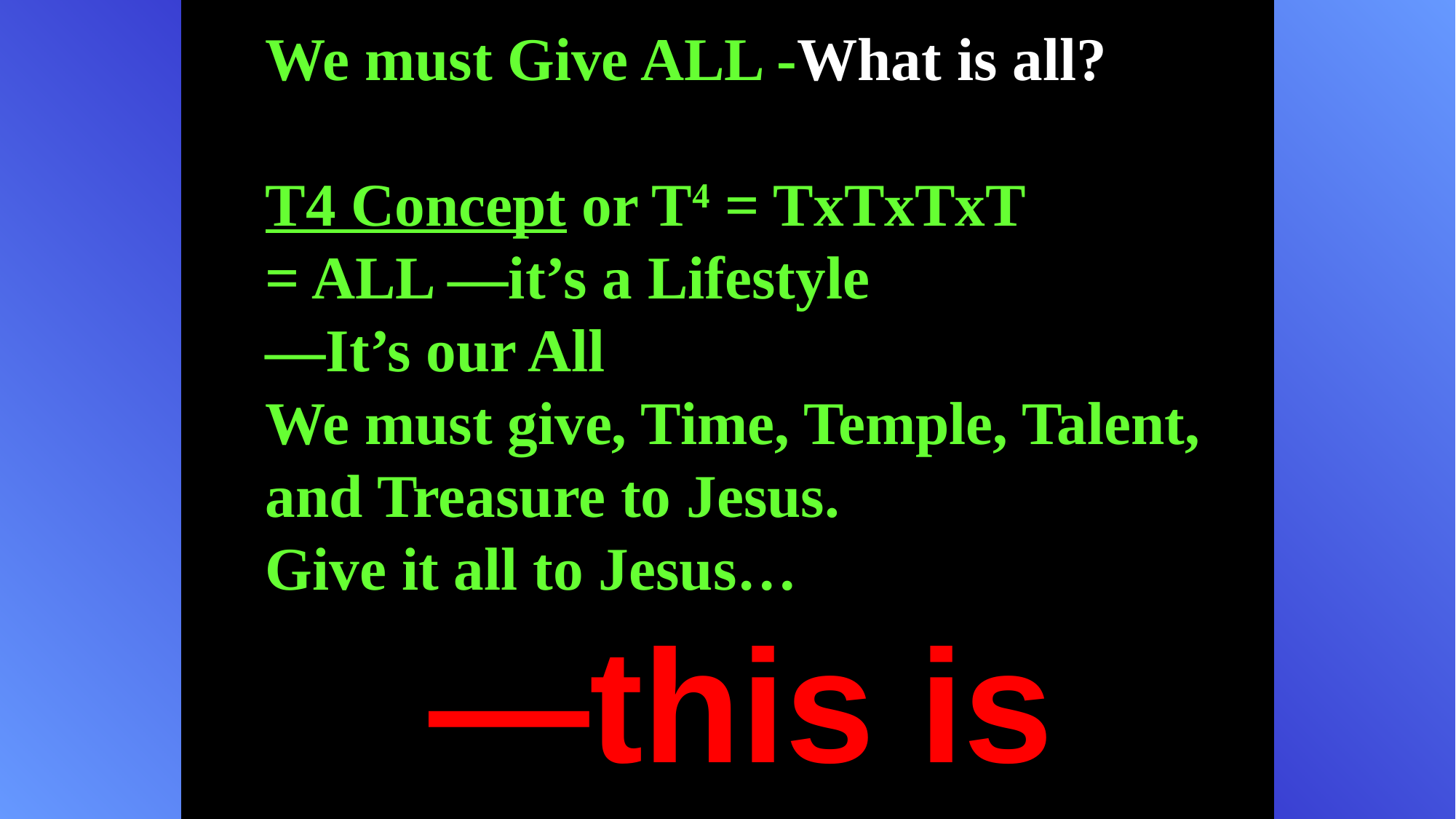

We must Give ALL -What is all?

T4 Concept or T4 = TxTxTxT
= ALL —it’s a Lifestyle
—It’s our All
We must give, Time, Temple, Talent, and Treasure to Jesus.
Give it all to Jesus…
—this is truly worship!